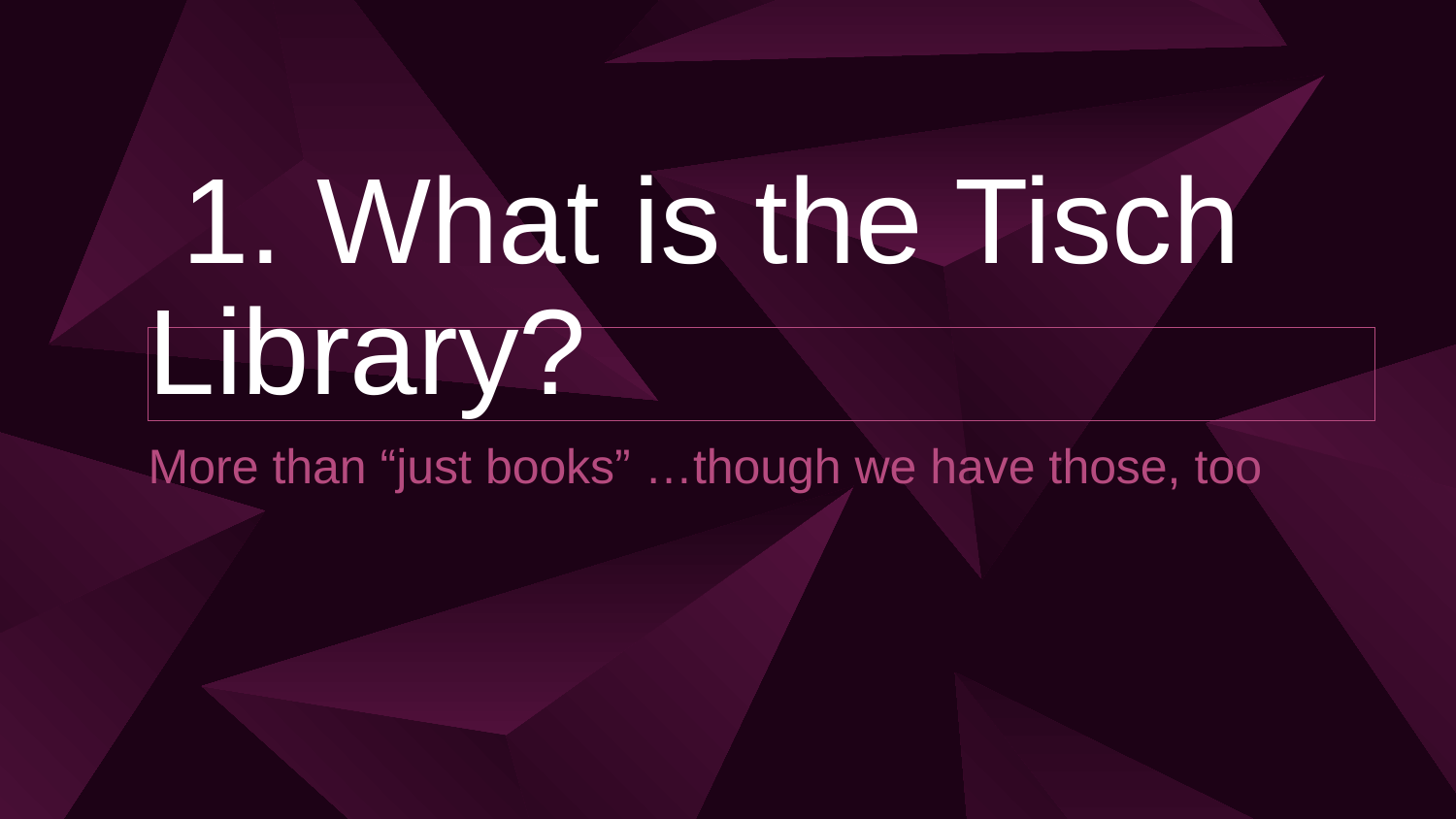

# 1. What is the Tisch Library?
More than “just books” …though we have those, too